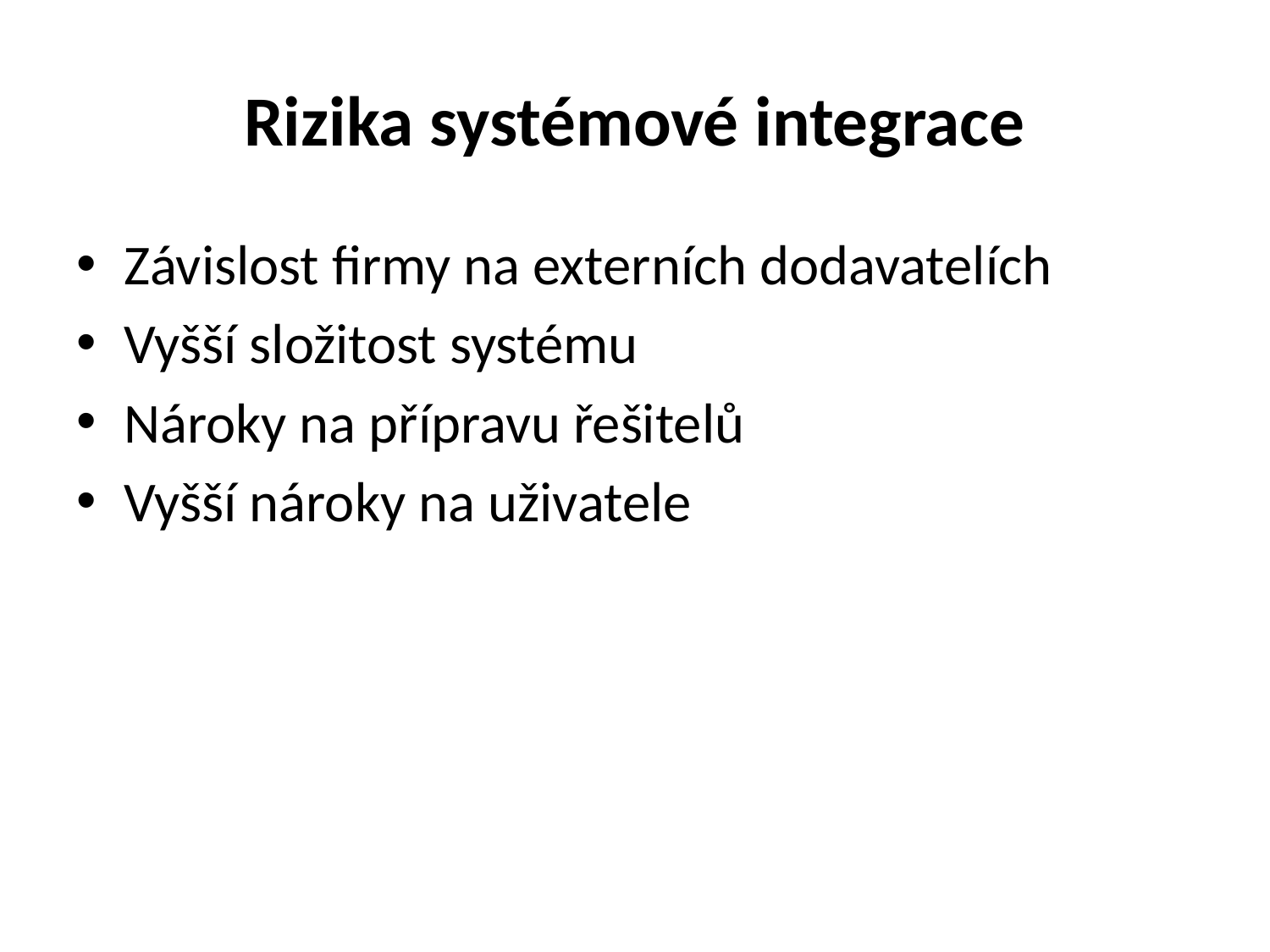

# Rizika systémové integrace
Závislost firmy na externích dodavatelích
Vyšší složitost systému
Nároky na přípravu řešitelů
Vyšší nároky na uživatele